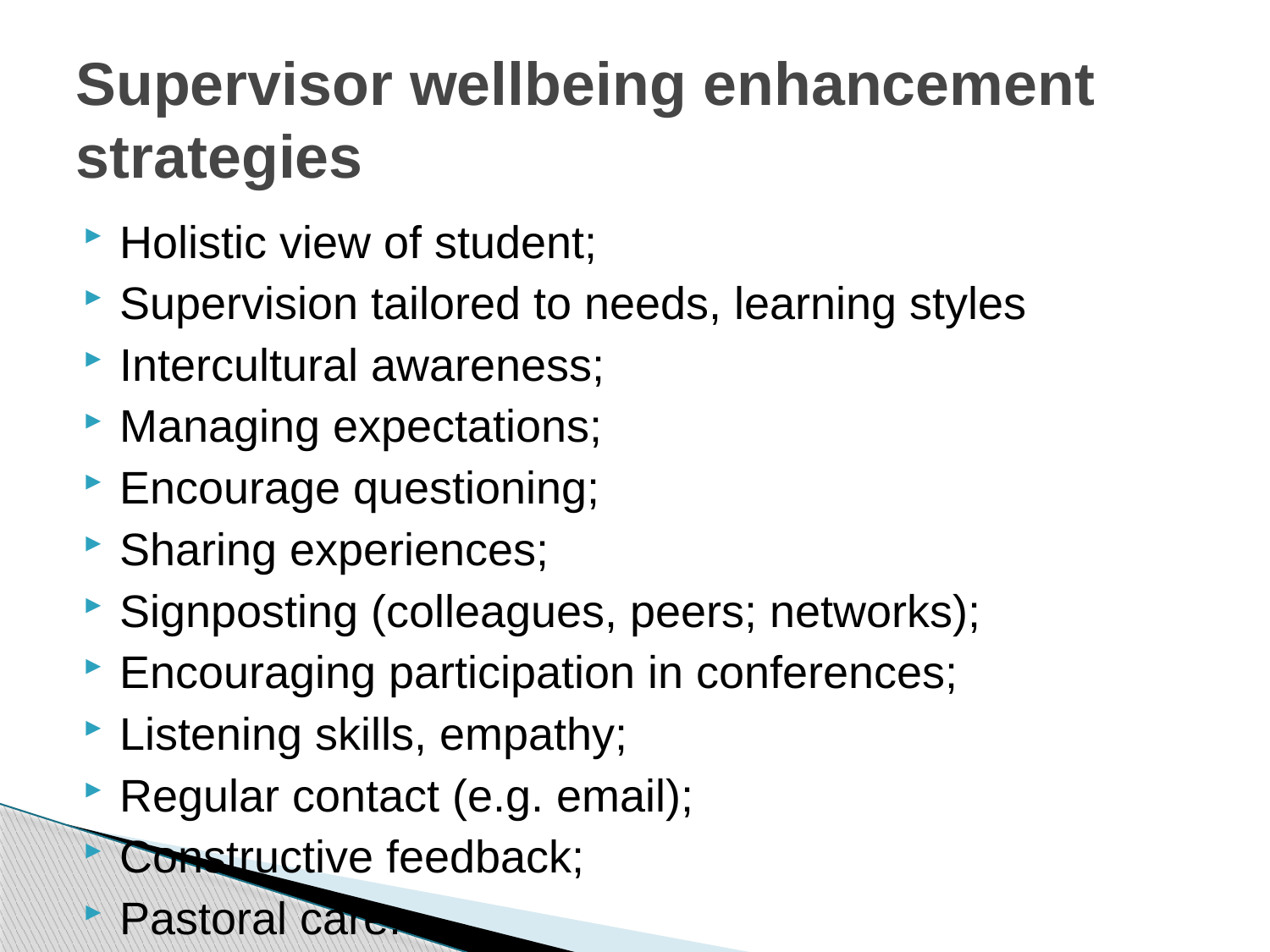

# Supervisor wellbeing enhancement strategies
Holistic view of student;
Supervision tailored to needs, learning styles
Intercultural awareness;
Managing expectations;
Encourage questioning;
Sharing experiences;
Signposting (colleagues, peers; networks);
Encouraging participation in conferences;
Listening skills, empathy;
Regular contact (e.g. email);
Constructive feedback;
Pastoral care.